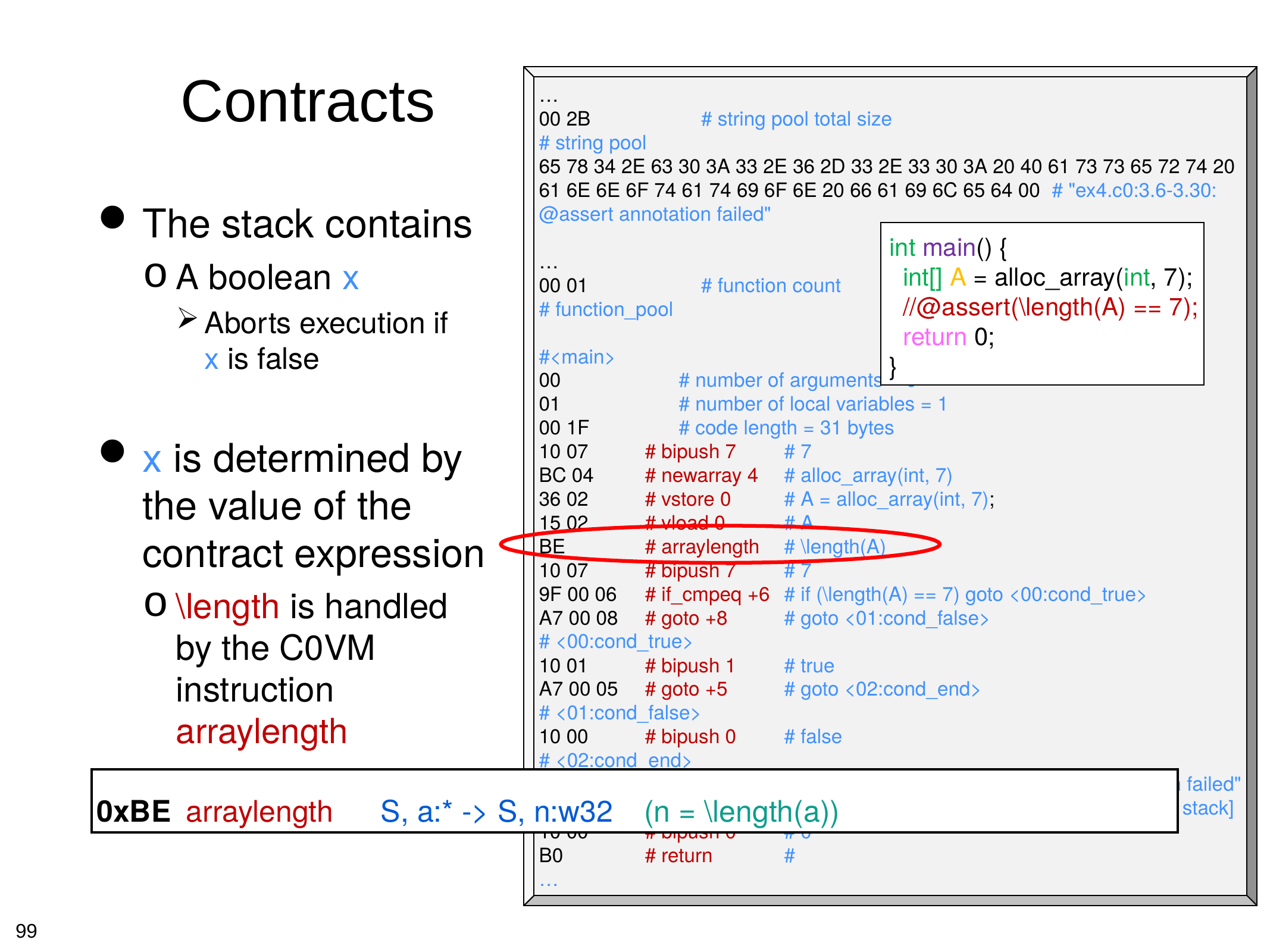

# Contracts
…
00 2B	# string pool total size
# string pool
65 78 34 2E 63 30 3A 33 2E 36 2D 33 2E 33 30 3A 20 40 61 73 73 65 72 74 20
61 6E 6E 6F 74 61 74 69 6F 6E 20 66 61 69 6C 65 64 00  # "ex4.c0:3.6-3.30:
@assert annotation failed"

…
00 01	# function count
# function_pool

#<main>
00	# number of arguments = 0
01	# number of local variables = 1
00 1F	# code length = 31 bytes
10 07	# bipush 7	# 7
BC 04	# newarray 4	# alloc_array(int, 7)
36 02	# vstore 0	# A = alloc_array(int, 7);
15 02	# vload 0	# A
BE	# arraylength	# \length(A)
10 07	# bipush 7	# 7
9F 00 06	# if_cmpeq +6	# if (\length(A) == 7) goto <00:cond_true>
A7 00 08	# goto +8	# goto <01:cond_false>
# <00:cond_true>
10 01	# bipush 1	# true
A7 00 05	# goto +5	# goto <02:cond_end>
# <01:cond_false>
10 00	# bipush 0	# false
# <02:cond_end>
14 00 07	# aldc 0	# s[0] = "ex4.c0:3.6-3.30: @assert annotation failed"
CF	# assert	# assert(\length(A) == 7) [failure message on stack]
10 00	# bipush 0	# 0
B0	# return	#
…
The stack contains
A boolean x
Aborts execution if
x is false

x is determined by
the value of the
contract expression
\length is handled
by the C0VM
instruction
arraylength
int main() {
  int[] A = alloc_array(int, 7);
  //@assert(\length(A) == 7);
  return 0;
}

0xBE 	arraylength	S, a:* -> S, n:w32	(n = \length(a))
99